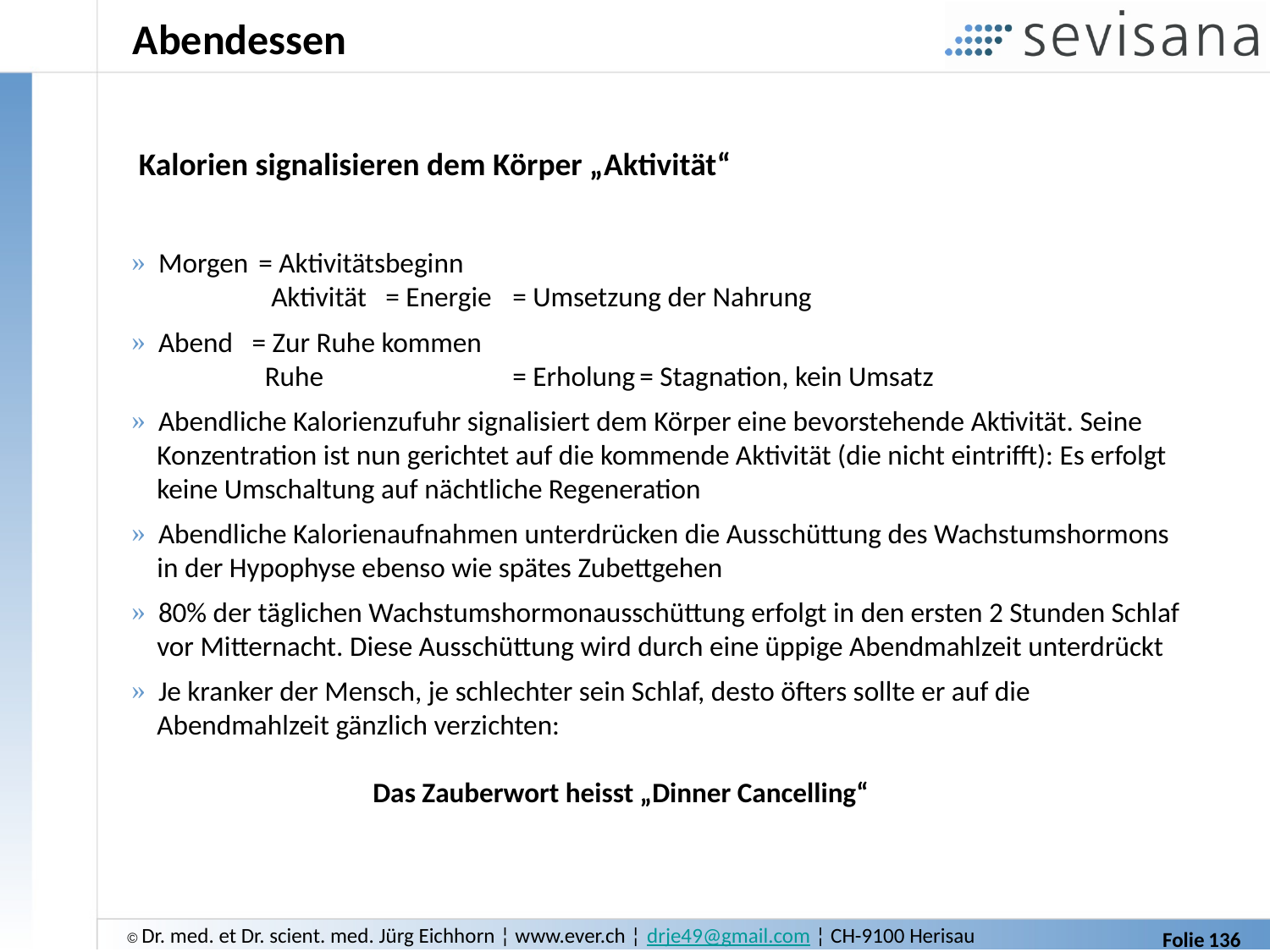

# Abendessen
 Kalorien signalisieren dem Körper „Aktivität“

  Morgen 	= Aktivitätsbeginn
                      Aktivität 	= Energie 	= Umsetzung der Nahrung
  Abend   = Zur Ruhe kommen
                     Ruhe		= Erholung	= Stagnation, kein Umsatz
  Abendliche Kalorienzufuhr signalisiert dem Körper eine bevorstehende Aktivität. Seine
    Konzentration ist nun gerichtet auf die kommende Aktivität (die nicht eintrifft): Es erfolgt
    keine Umschaltung auf nächtliche Regeneration
  Abendliche Kalorienaufnahmen unterdrücken die Ausschüttung des Wachstumshormons
    in der Hypophyse ebenso wie spätes Zubettgehen
  80% der täglichen Wachstumshormonausschüttung erfolgt in den ersten 2 Stunden Schlaf
    vor Mitternacht. Diese Ausschüttung wird durch eine üppige Abendmahlzeit unterdrückt
  Je kranker der Mensch, je schlechter sein Schlaf, desto öfters sollte er auf die
    Abendmahlzeit gänzlich verzichten:
                                      Das Zauberwort heisst „Dinner Cancelling“